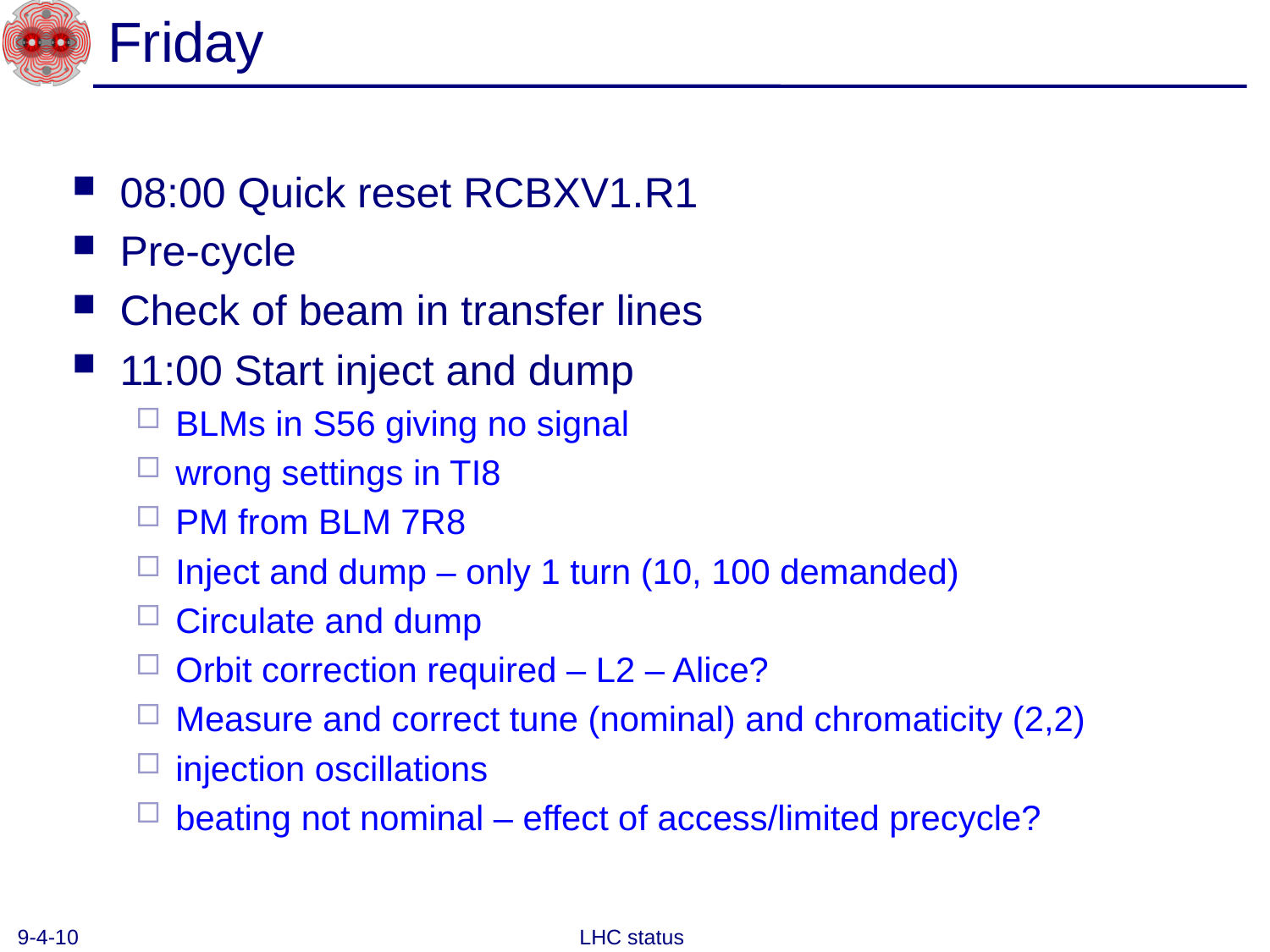

# Friday
08:00 Quick reset RCBXV1.R1
Pre-cycle
Check of beam in transfer lines
11:00 Start inject and dump
BLMs in S56 giving no signal
wrong settings in TI8
PM from BLM 7R8
Inject and dump – only 1 turn (10, 100 demanded)
Circulate and dump
Orbit correction required – L2 – Alice?
Measure and correct tune (nominal) and chromaticity (2,2)
injection oscillations
beating not nominal – effect of access/limited precycle?
9-4-10
LHC status